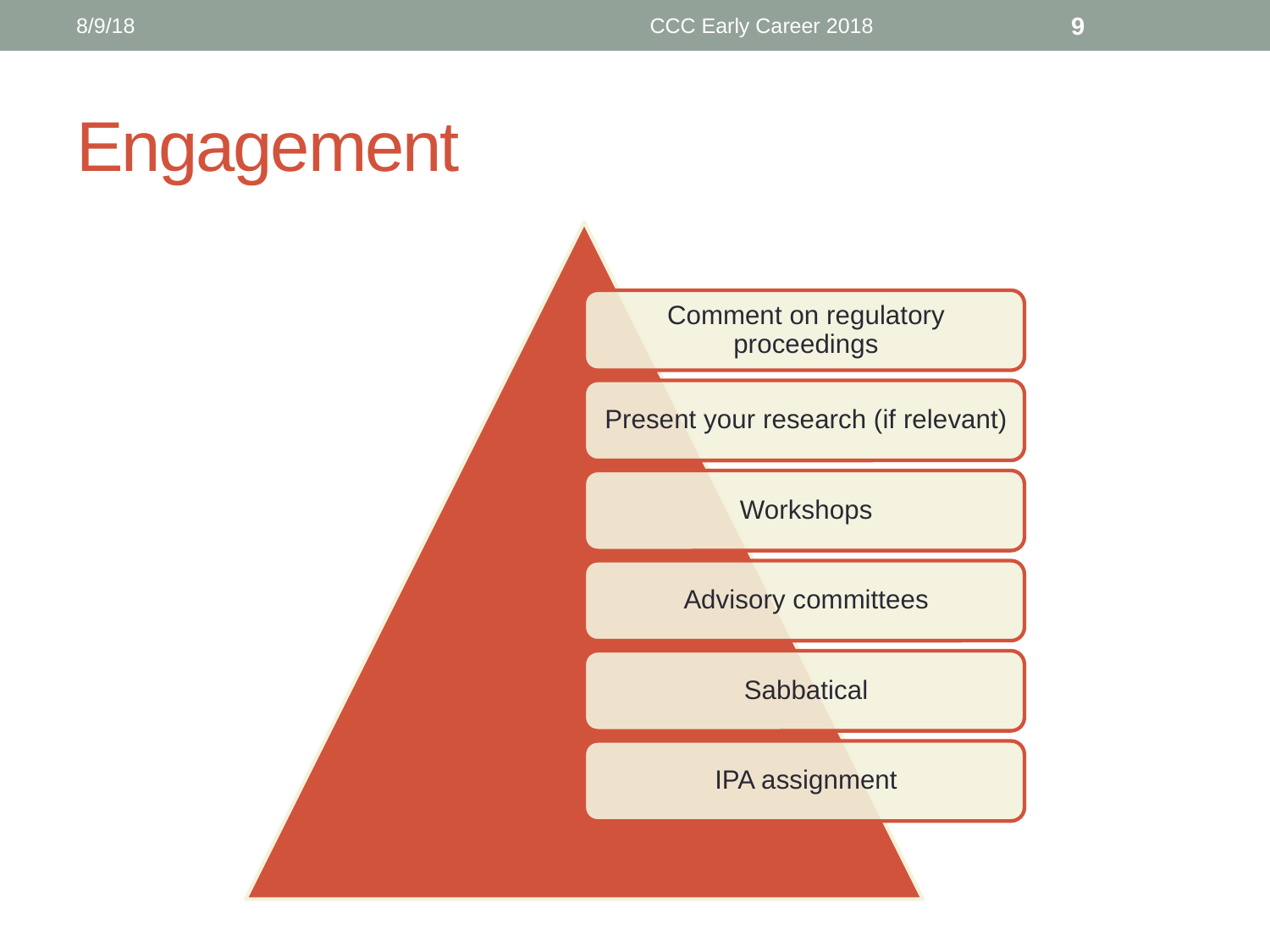

8/9/18
CCC Early Career 2018
9
# Engagement
Comment on regulatory proceedings
Present your research (if relevant)
Workshops
Advisory committees
Sabbatical
IPA assignment